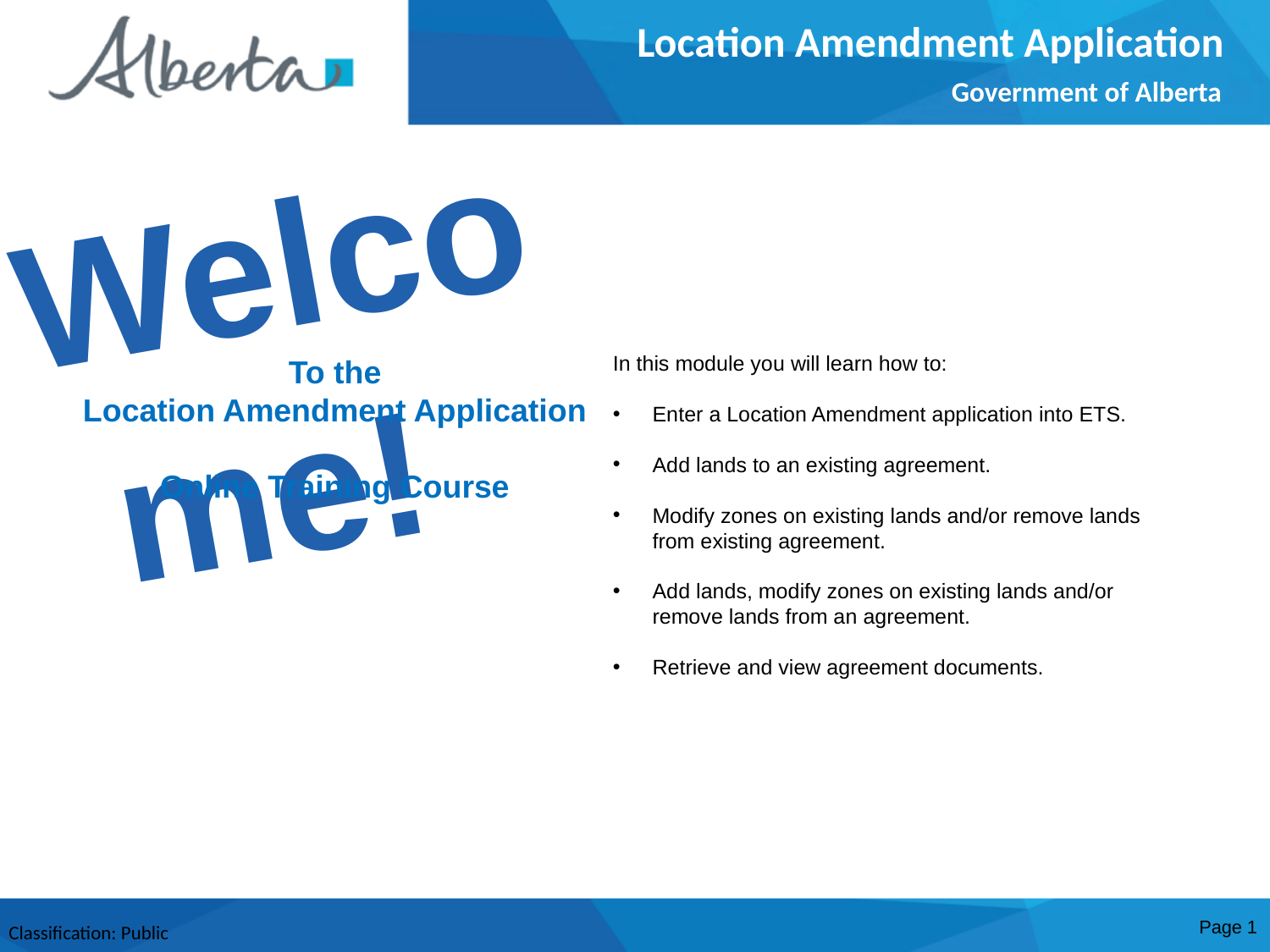

Location Amendment Application
Government of Alberta
Welcome!
In this module you will learn how to:

Enter a Location Amendment application into ETS.

Add lands to an existing agreement.

Modify zones on existing lands and/or remove lands from existing agreement.

Add lands, modify zones on existing lands and/or remove lands from an agreement.

Retrieve and view agreement documents.
To the
Location Amendment Application

Online Training Course
Page 1